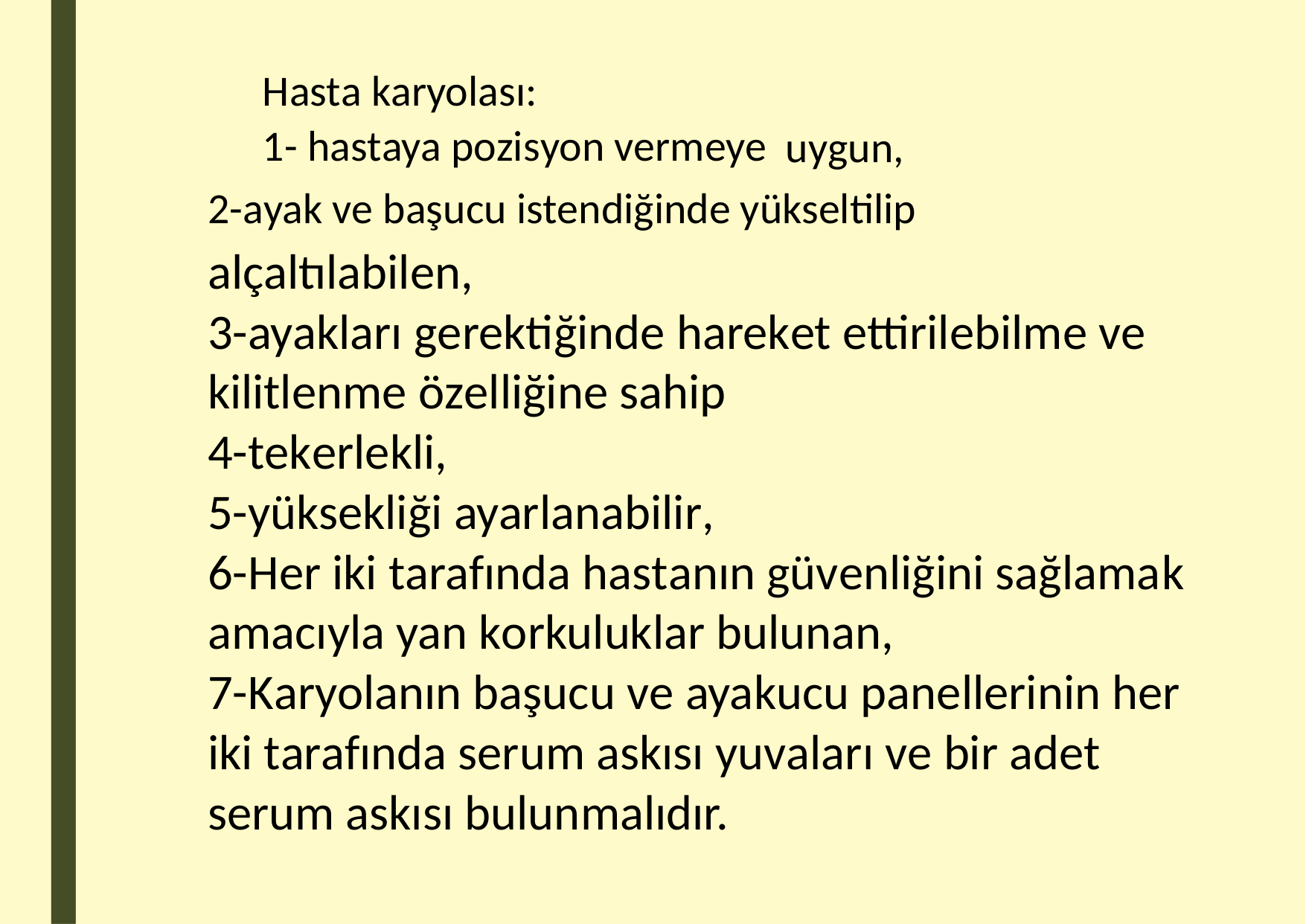

Hasta karyolası:
1- hastaya pozisyon vermeye  uygun,
2-ayak ve başucu istendiğinde yükseltilip
alçaltılabilen,
3-ayakları gerektiğinde hareket ettirilebilme ve kilitlenme özelliğine sahip
4-tekerlekli,
5-yüksekliği ayarlanabilir,
6-Her iki tarafında hastanın güvenliğini sağlamak amacıyla yan korkuluklar bulunan,
7-Karyolanın başucu ve ayakucu panellerinin her iki tarafında serum askısı yuvaları ve bir adet serum askısı bulunmalıdır.